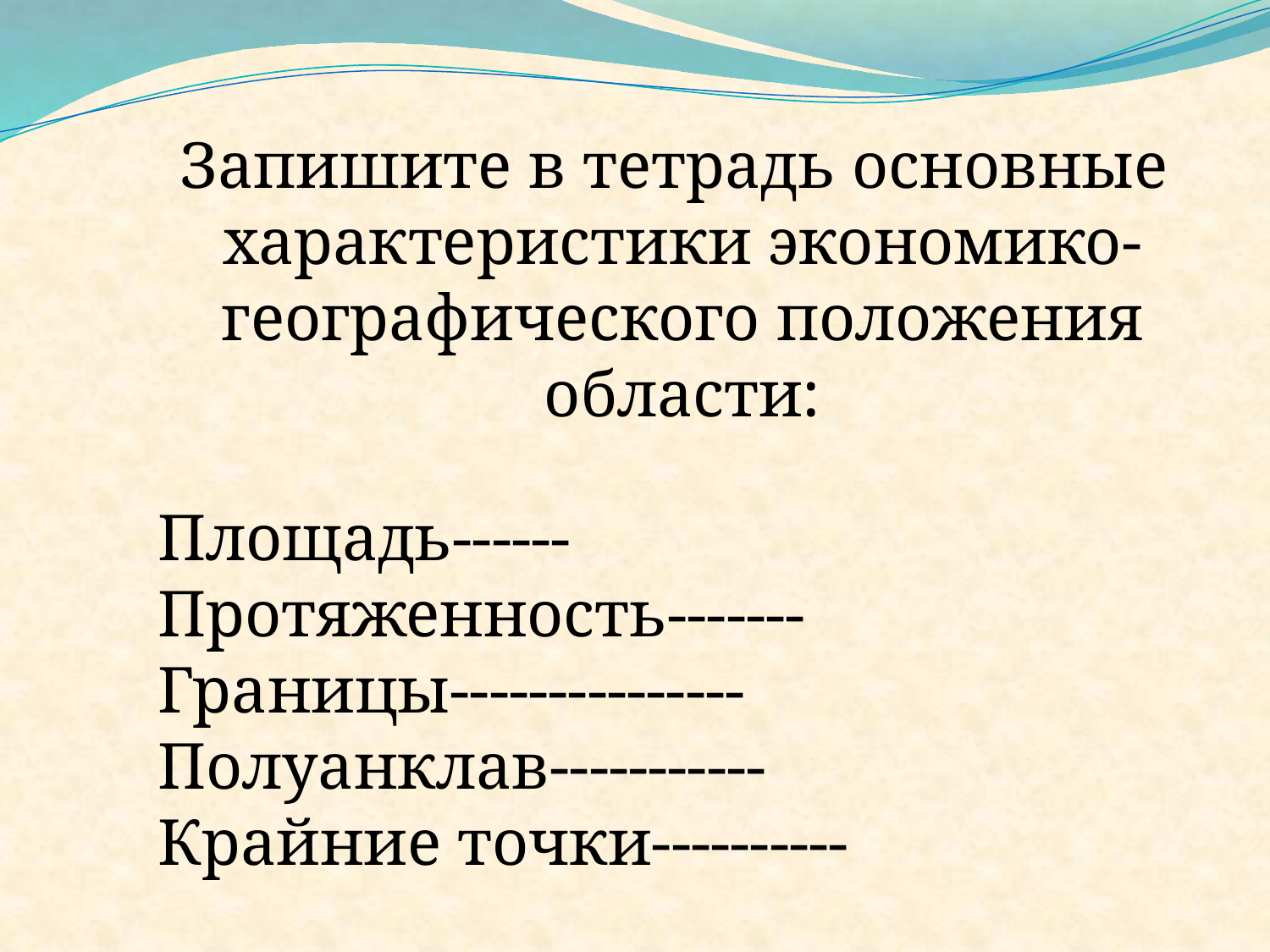

Запишите в тетрадь основные
характеристики экономико-географического положения области:

Площадь------
Протяженность-------
Границы---------------
Полуанклав-----------
Крайние точки----------